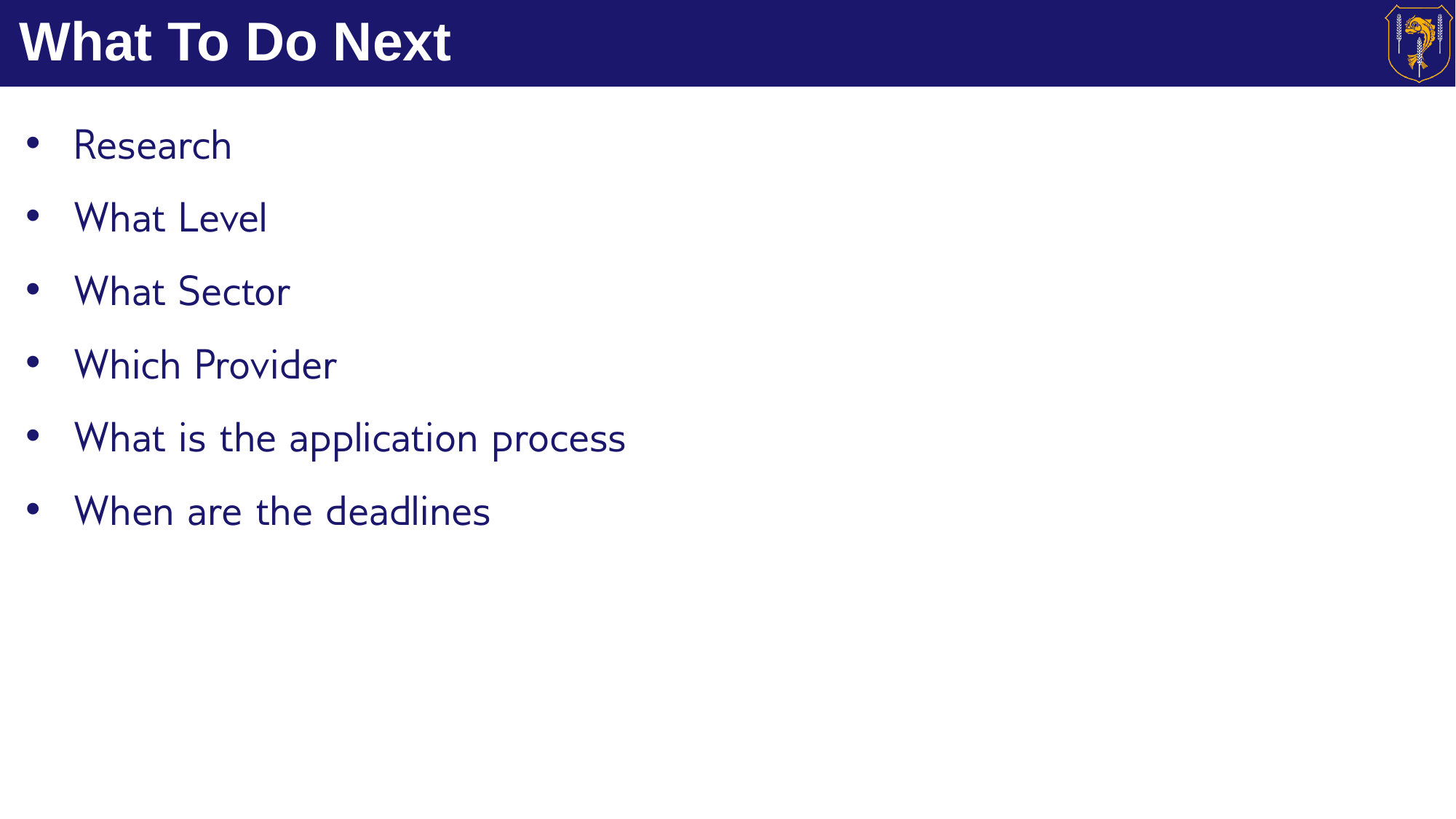

# What To Do Next
Research
What Level
What Sector
Which Provider
What is the application process
When are the deadlines